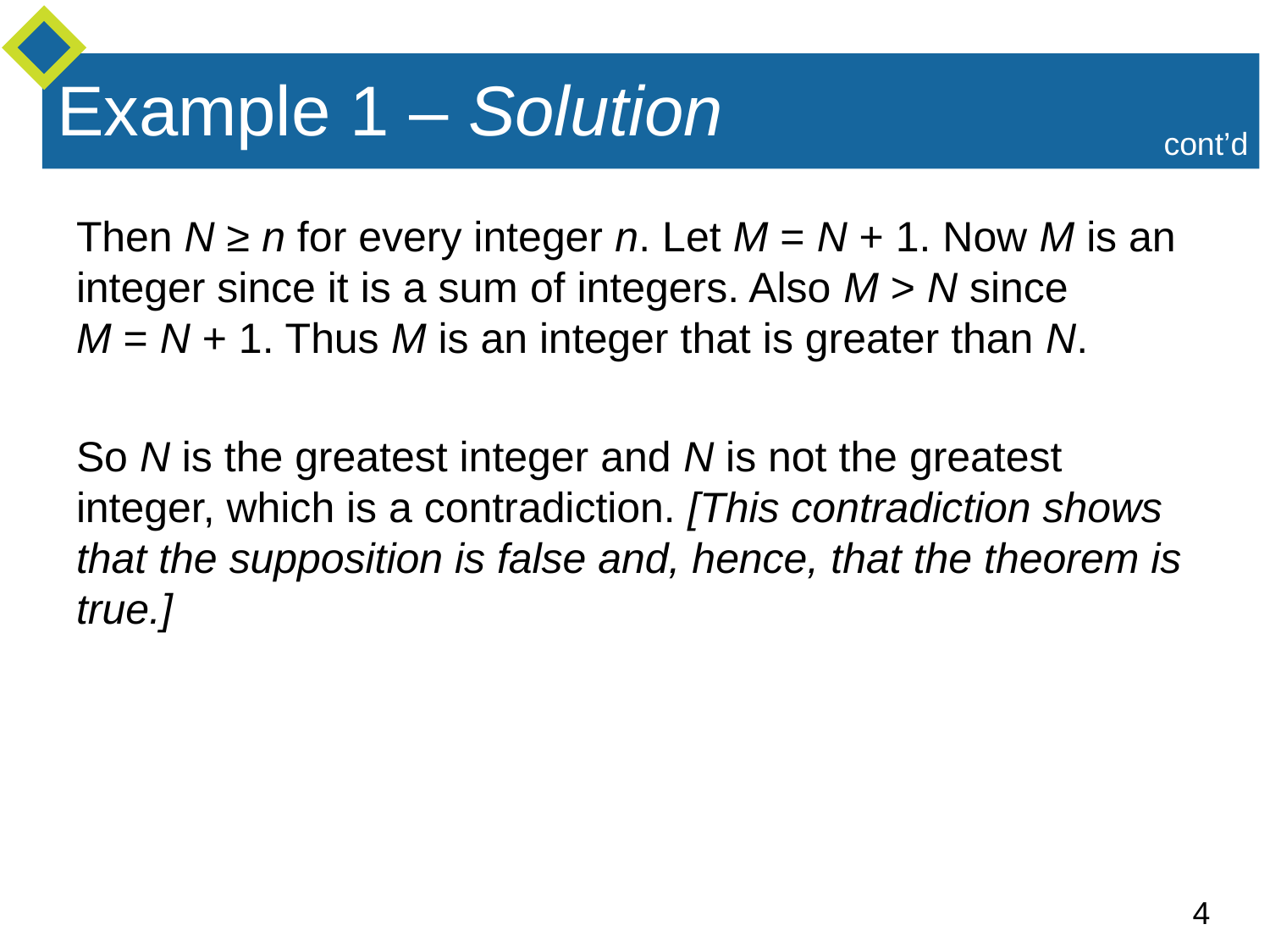

# Example 1 – Solution
cont’d
Then N ≥ n for every integer n. Let M = N + 1. Now M is an integer since it is a sum of integers. Also M > N since
M = N + 1. Thus M is an integer that is greater than N.

So N is the greatest integer and N is not the greatest integer, which is a contradiction. [This contradiction shows that the supposition is false and, hence, that the theorem is true.]